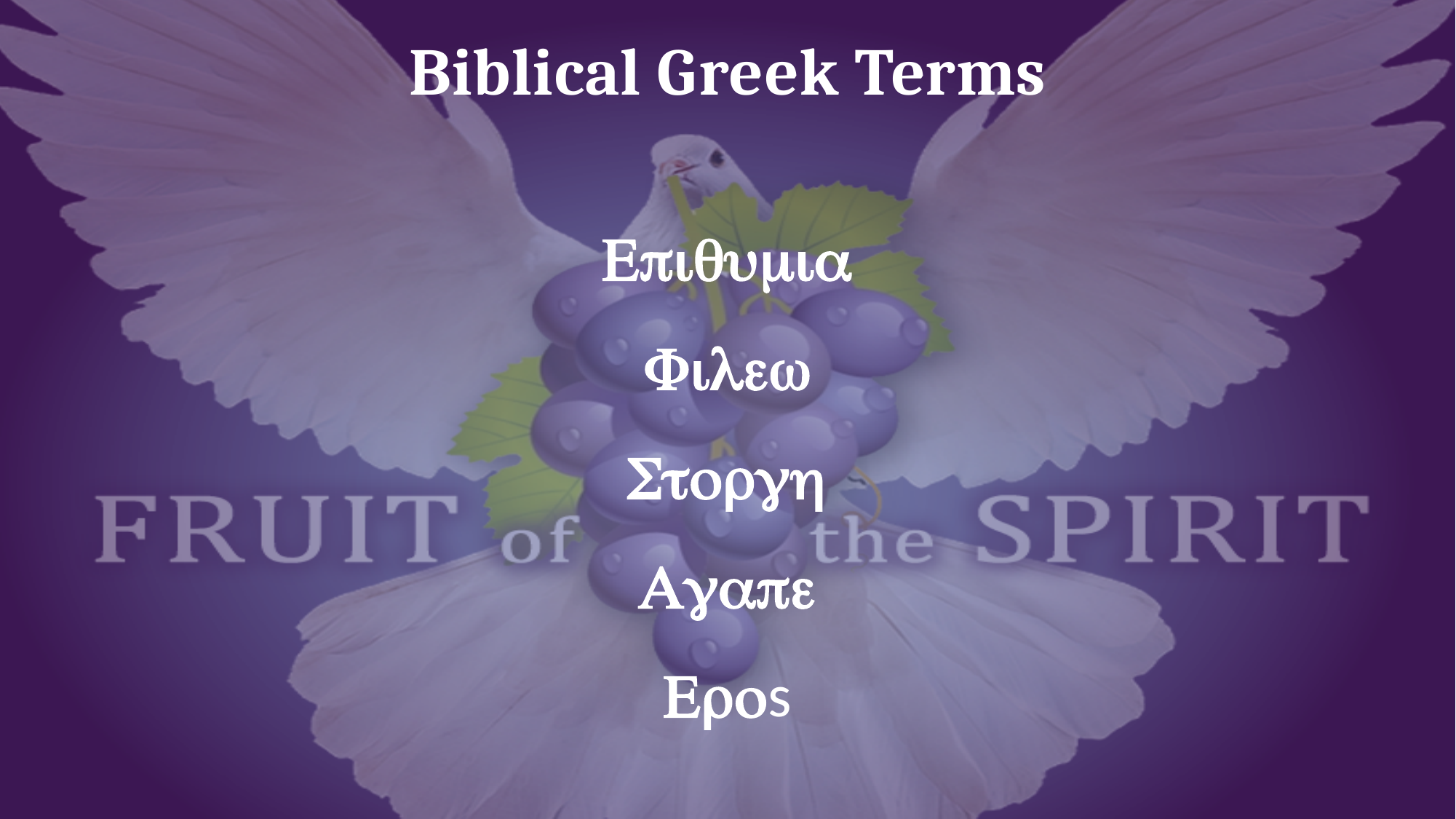

# Biblical Greek Terms
Επιθυμια

Φιλεω

Στοργη

Αγαπε

Εροs